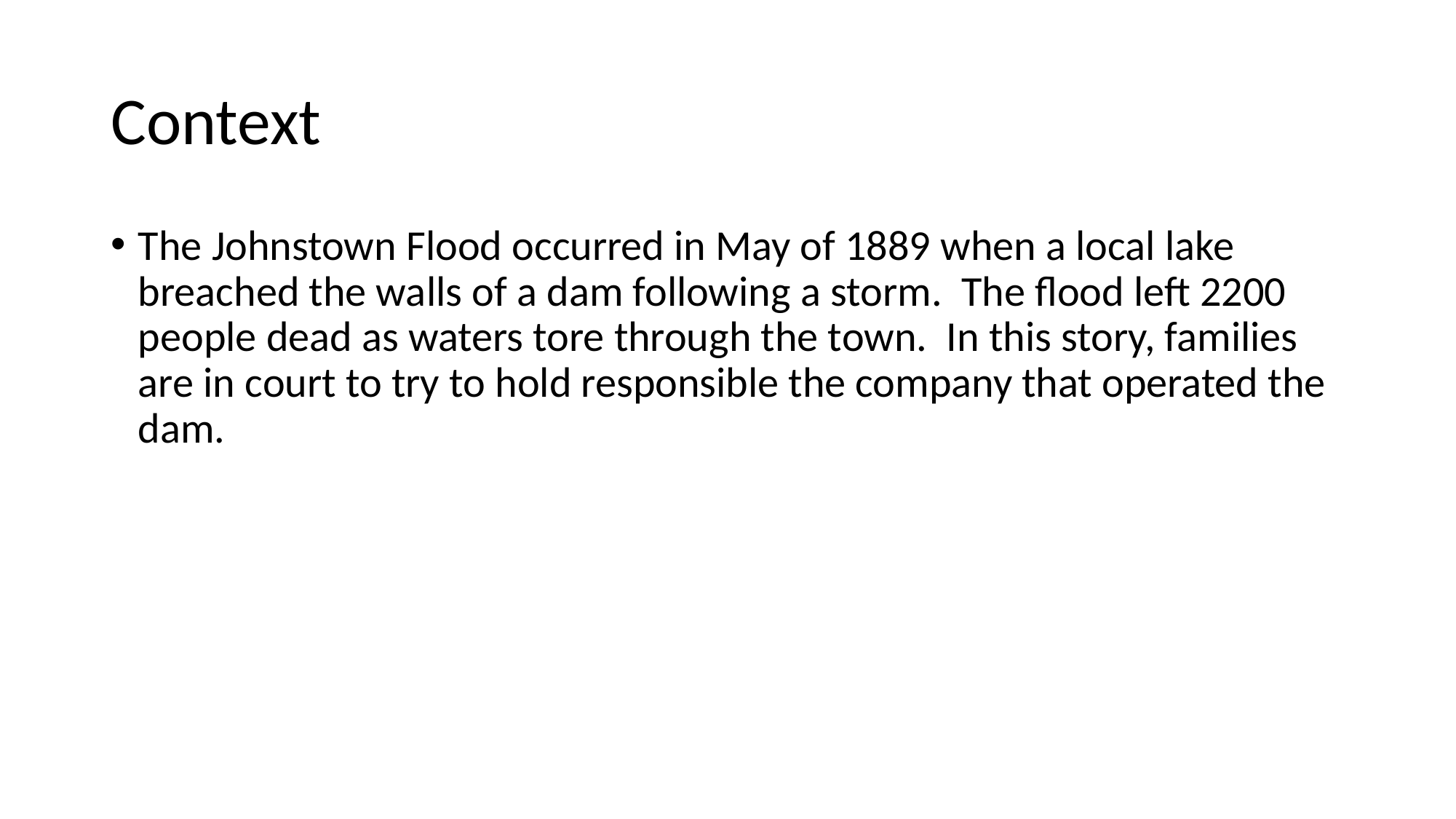

# Context
The Johnstown Flood occurred in May of 1889 when a local lake breached the walls of a dam following a storm.  The flood left 2200 people dead as waters tore through the town.  In this story, families are in court to try to hold responsible the company that operated the dam.